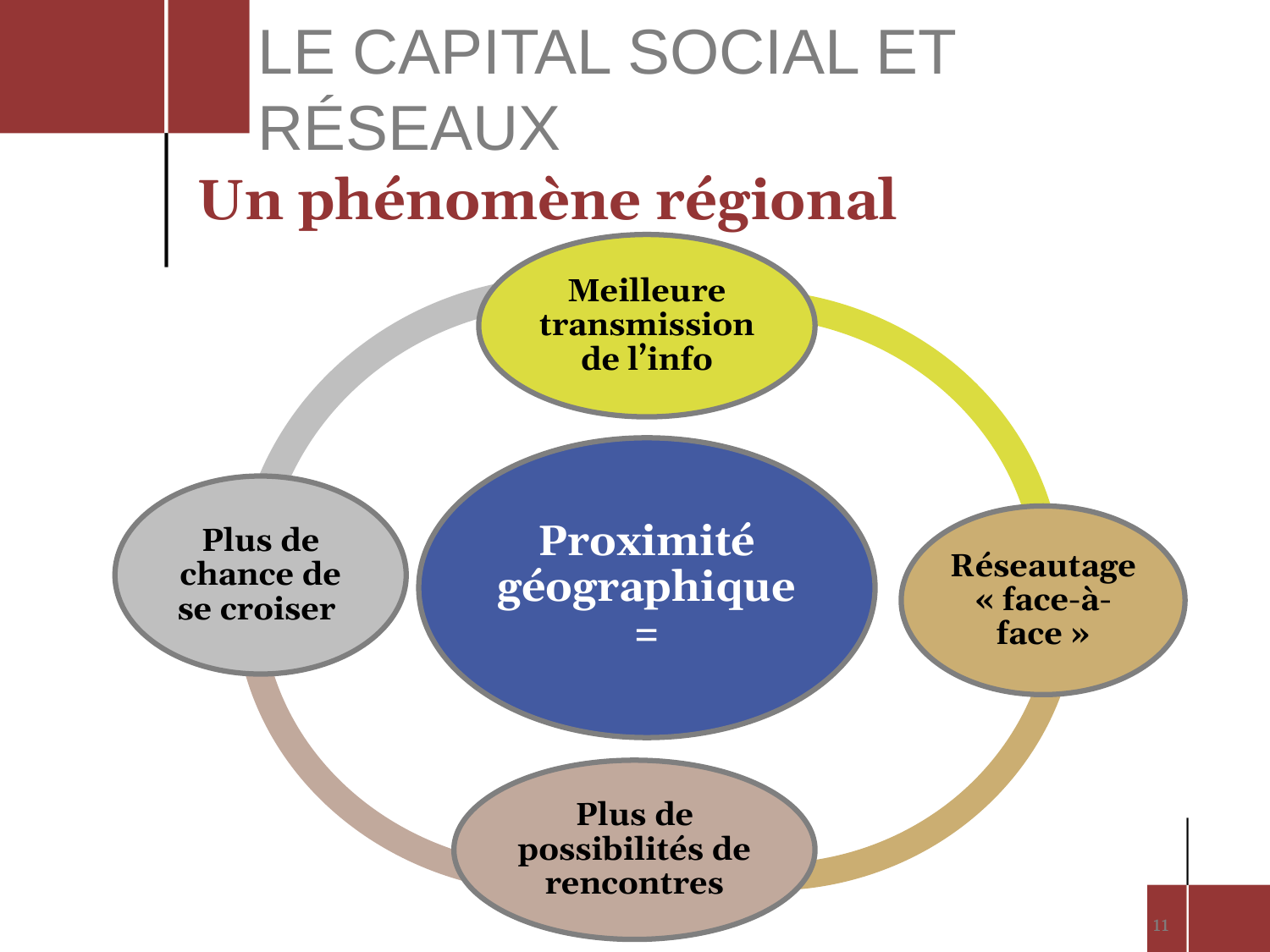

# Le capital social et réseaux
Un phénomène régional
Proximité géographique =
Meilleure transmission de l’info
Réseautage « face-à-face »
Plus de possibilités de rencontres
Plus de chance de se croiser
11